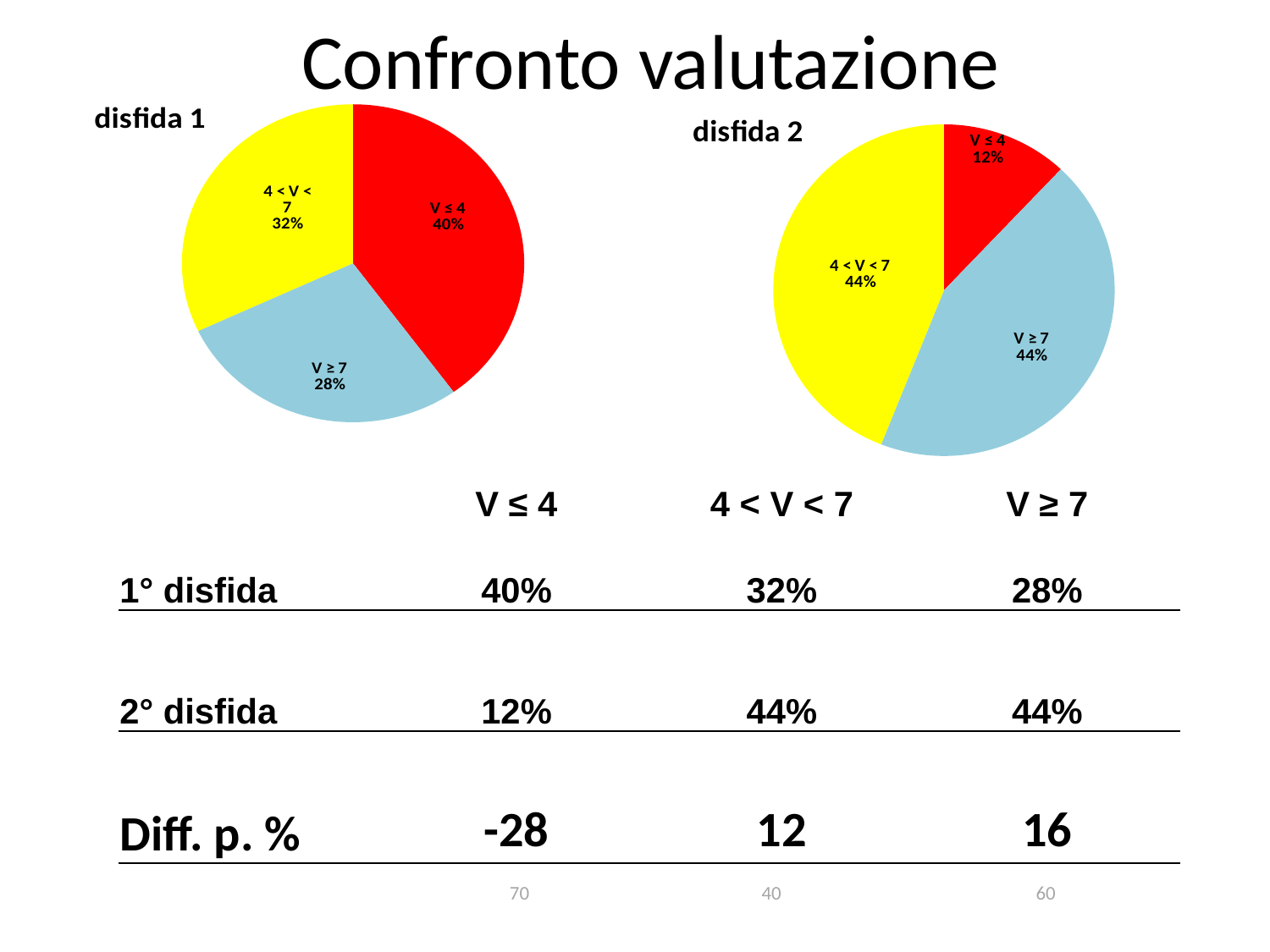

# Confronto valutazione

### Chart: disfida 1

| Category |  |
|---|---|
| 10 | 0.4 |
| 7 | 0.28 |
| 8 | 0.32 |

### Chart: disfida 2

| Category |  |
|---|---|
| V ≤ 4 | 3.0 |
| V ≥ 7 | 11.0 |
|  4 < V < 7 | 11.0 |
|  |  |  |  |  |
| --- | --- | --- | --- | --- |
|  |  | V ≤ 4 | 4 < V < 7 | V ≥ 7 |
|  | 1° disfida | 40% | 32% | 28% |
|  |  |  |  |  |
|  | 2° disfida | 12% | 44% | 44% |
|  |  |  |  |  |
|  |  |  |  |  |
|  | Diff. p. % | -28 | 12 | 16 |
|  |  | 70 | 40 | 60 |